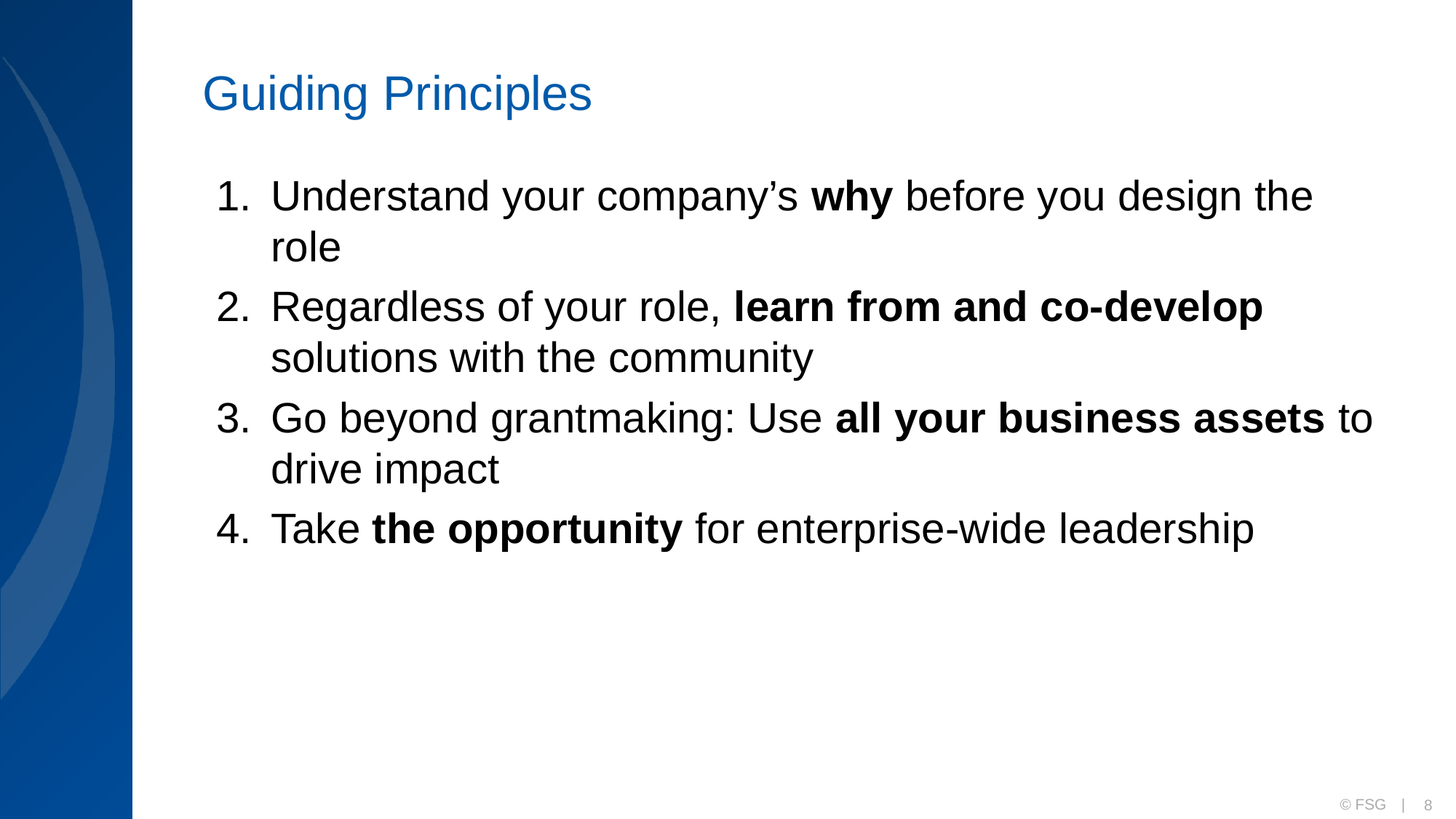

# Guiding Principles
Understand your company’s why before you design the role
Regardless of your role, learn from and co-develop solutions with the community
Go beyond grantmaking: Use all your business assets to drive impact
Take the opportunity for enterprise-wide leadership